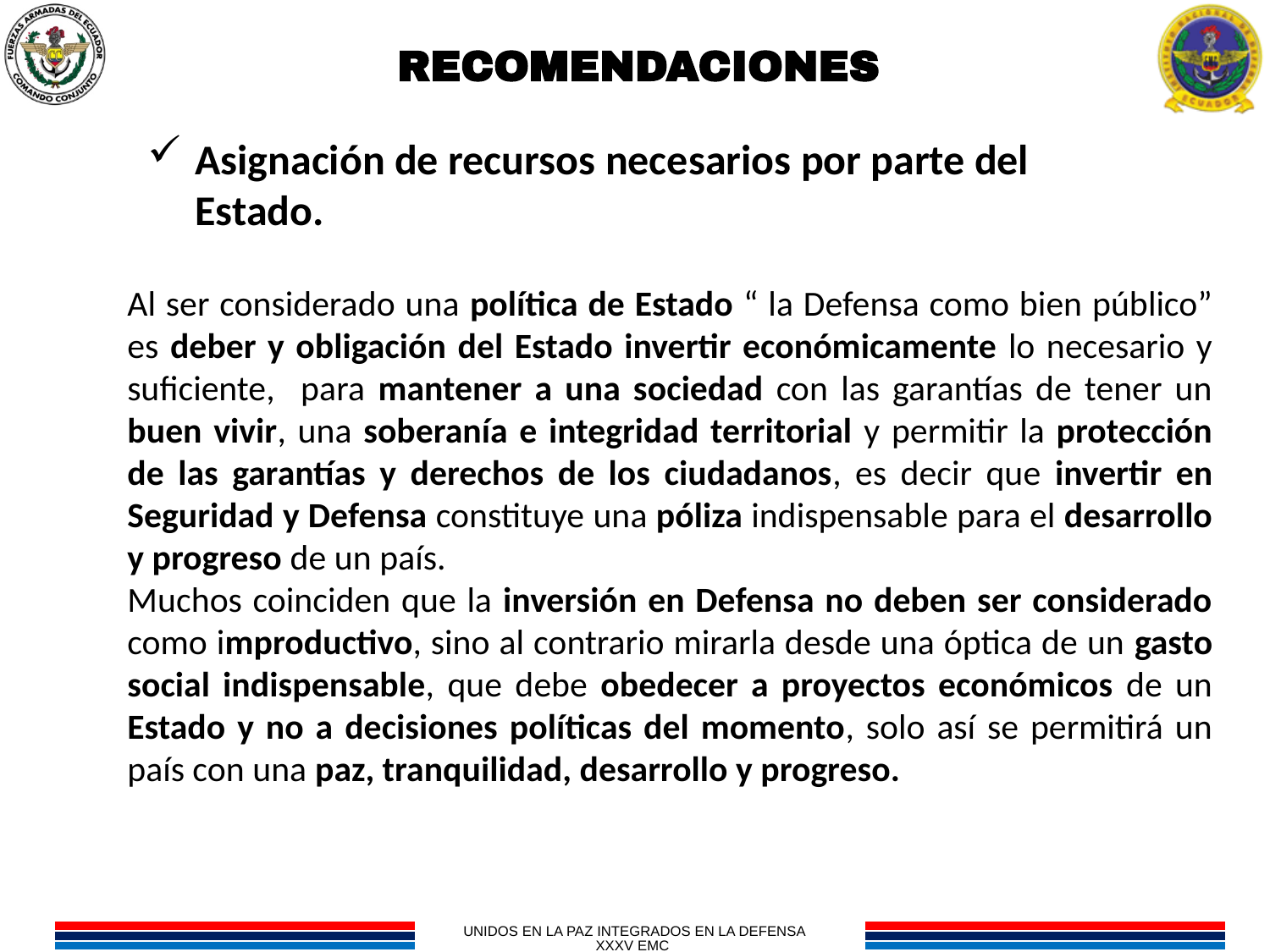

RECOMENDACIONES
Asignación de recursos necesarios por parte del Estado.
Al ser considerado una política de Estado “ la Defensa como bien público” es deber y obligación del Estado invertir económicamente lo necesario y suficiente,  para mantener a una sociedad con las garantías de tener un buen vivir, una soberanía e integridad territorial y permitir la protección de las garantías y derechos de los ciudadanos, es decir que invertir en Seguridad y Defensa constituye una póliza indispensable para el desarrollo y progreso de un país.
Muchos coinciden que la inversión en Defensa no deben ser considerado como improductivo, sino al contrario mirarla desde una óptica de un gasto social indispensable, que debe obedecer a proyectos económicos de un Estado y no a decisiones políticas del momento, solo así se permitirá un país con una paz, tranquilidad, desarrollo y progreso.